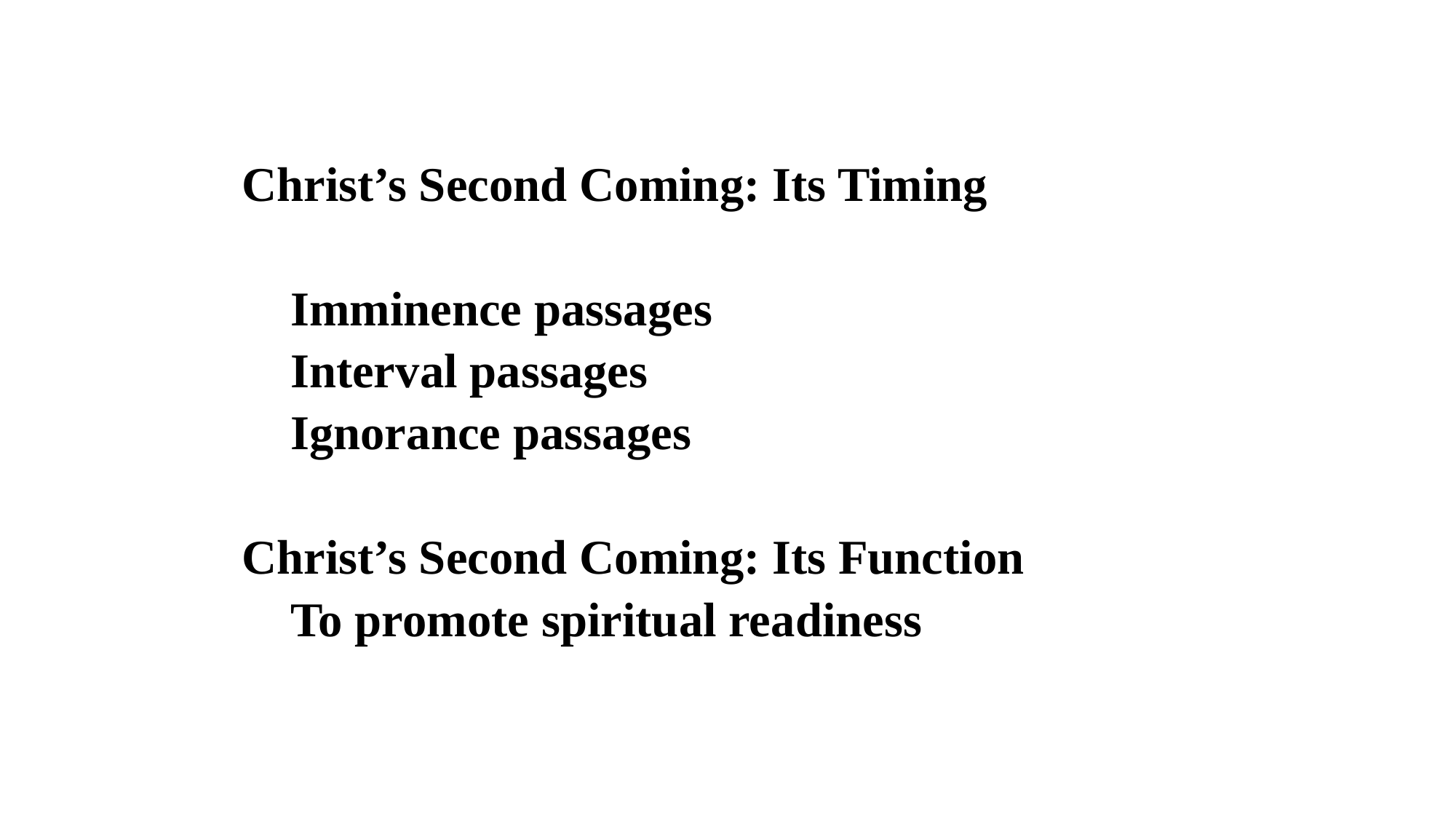

Christ’s Second Coming: Its Timing
    Imminence passages
    Interval passages
    Ignorance passages
Christ’s Second Coming: Its Function
    To promote spiritual readiness